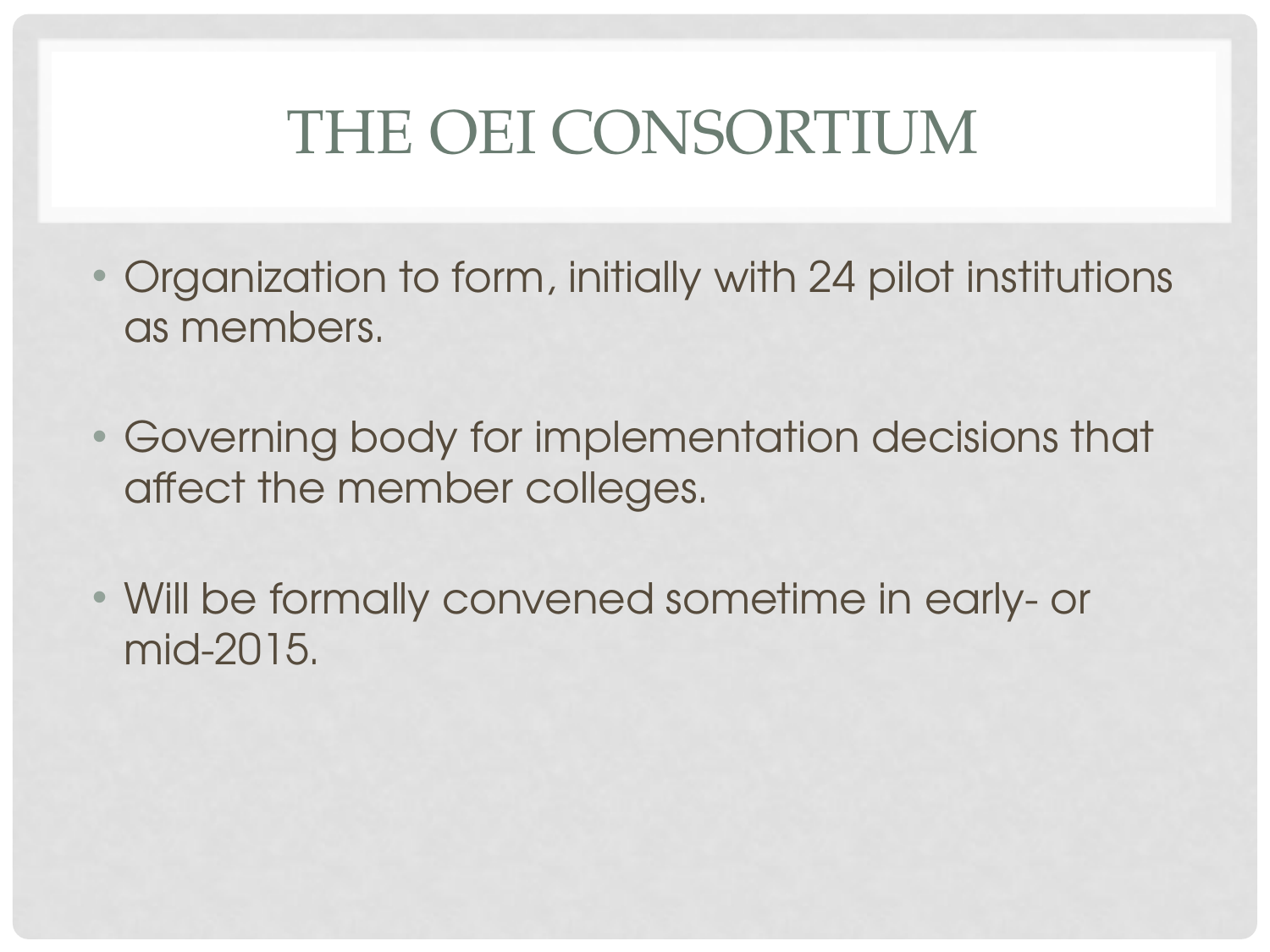

# The OEI Consortium
Organization to form, initially with 24 pilot institutions as members.
Governing body for implementation decisions that affect the member colleges.
Will be formally convened sometime in early- or mid-2015.